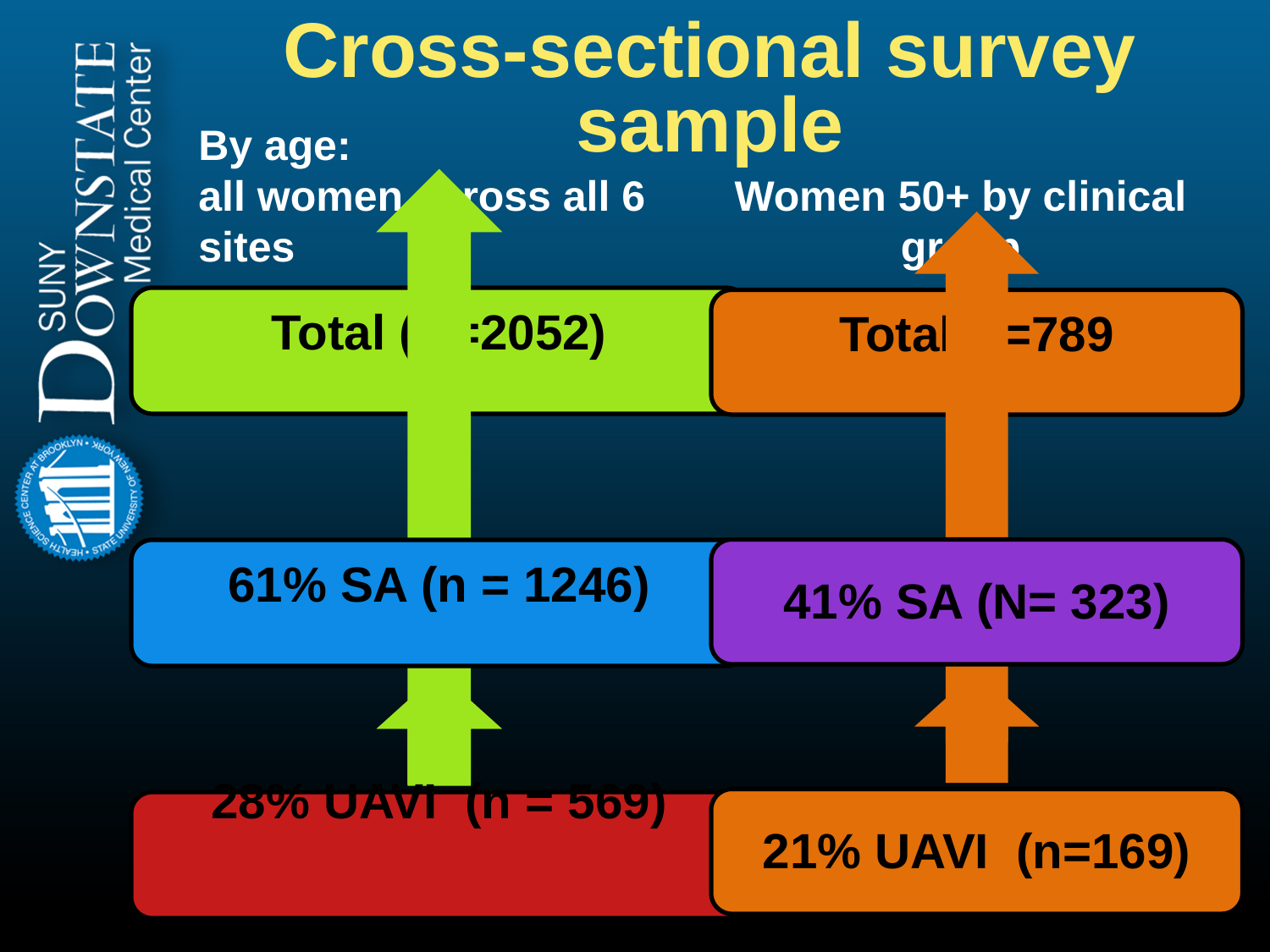

# Cross-sectional survey sample
Women 50+ by clinical group
By age:
all women across all 6 sites
Total (N=2052)
61% SA (n = 1246)
28% UAVI  (n = 569)
Total N=789
41% SA (N= 323)
21% UAVI  (n=169)